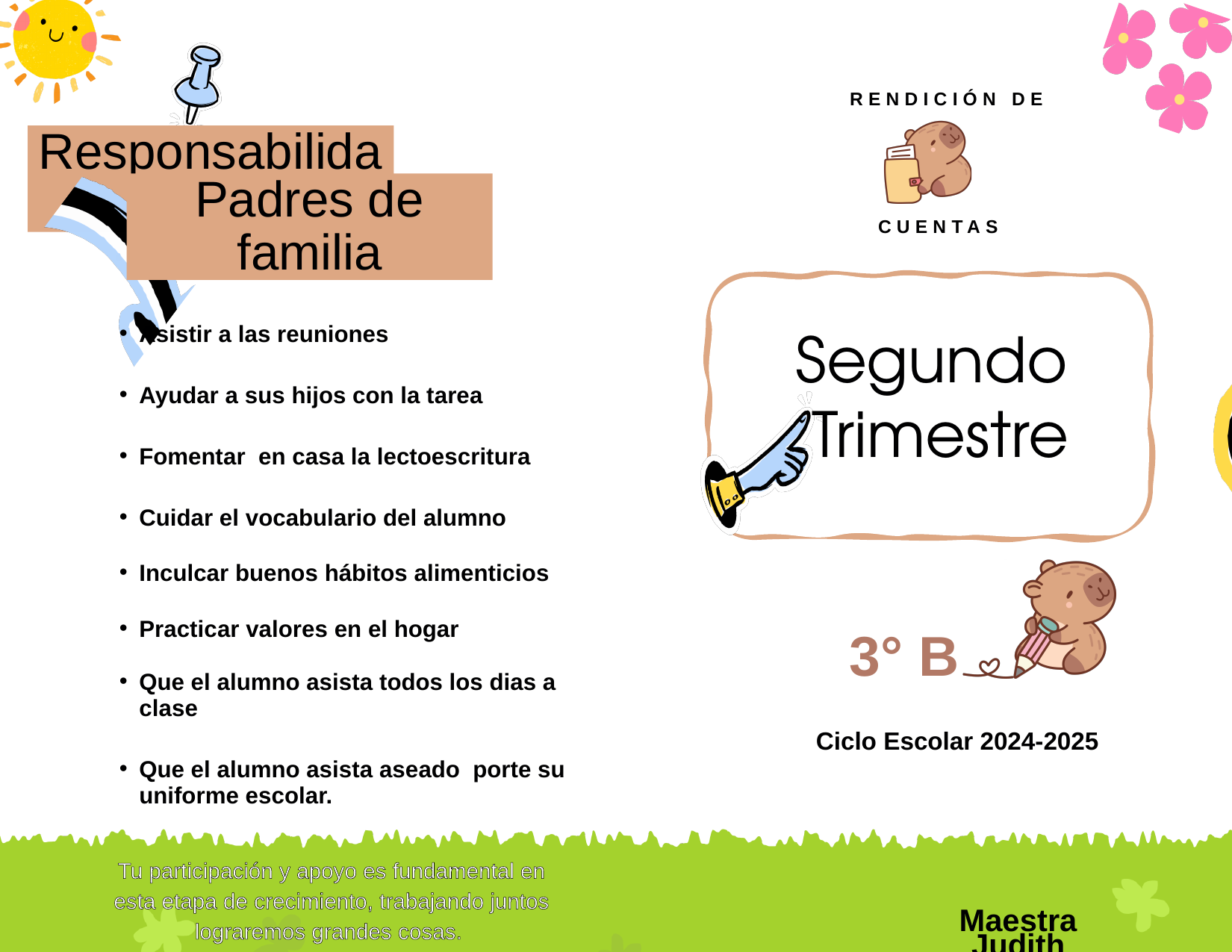

RENDICIÓN DE
CUENTAS

Responsabilidades:
Padres de familia

Revisar los trabajos diarios

Segundo
Trimestre
Asistir a las reuniones
Ayudar a sus hijos con la tarea

Fomentar  en casa la lectoescritura
Cuidar el vocabulario del alumno

Inculcar buenos hábitos alimenticios
Practicar valores en el hogar
3° B
Que el alumno asista todos los dias a clase
Ciclo Escolar 2024-2025
Que el alumno asista aseado  porte su uniforme escolar.

Tu participación y apoyo es fundamental en esta etapa de crecimiento, trabajando juntos lograremos grandes cosas.
Maestra Judith